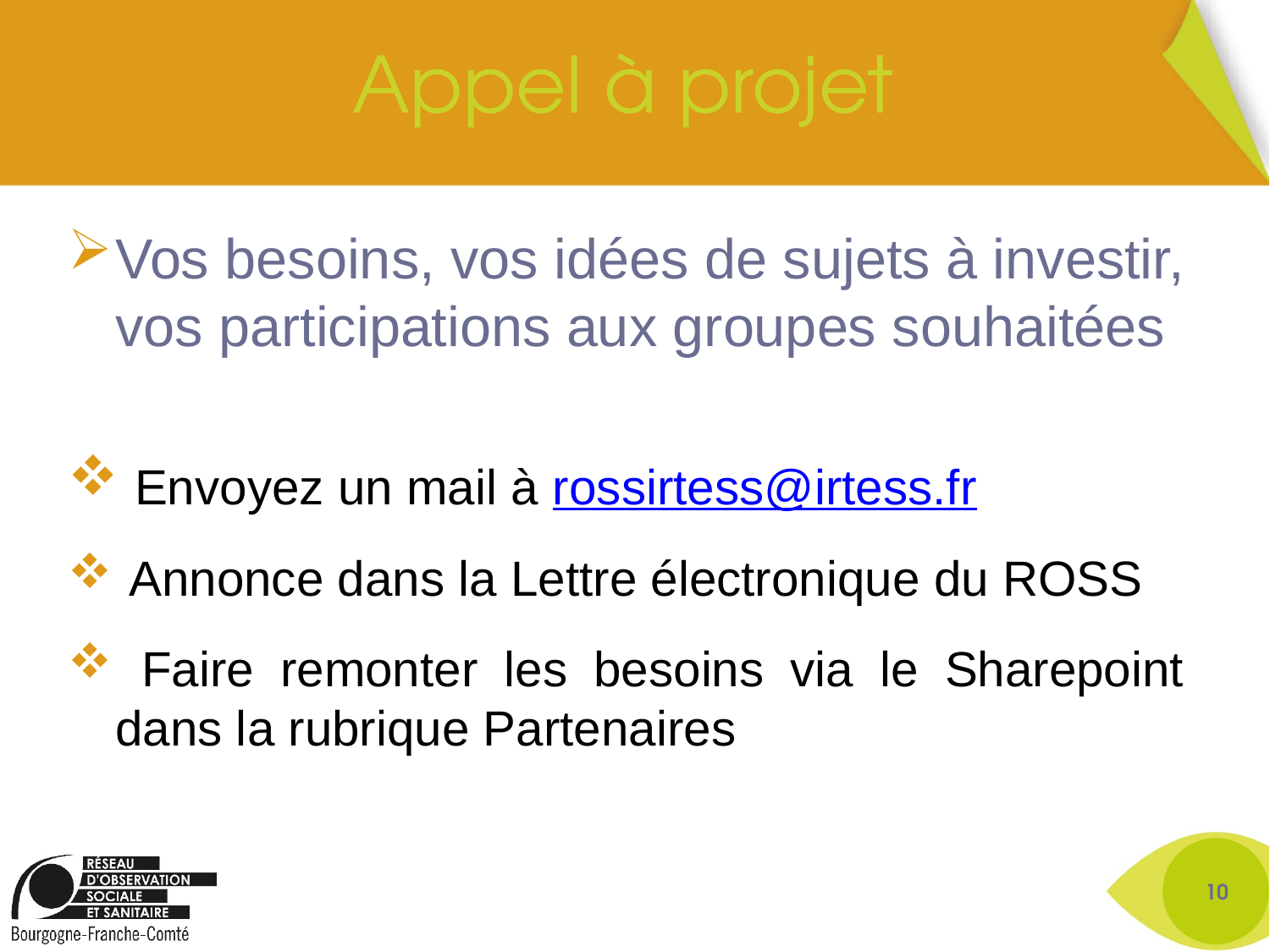

# Appel à projet
Vos besoins, vos idées de sujets à investir, vos participations aux groupes souhaitées

 Envoyez un mail à rossirtess@irtess.fr
 Annonce dans la Lettre électronique du ROSS
 Faire remonter les besoins via le Sharepoint dans la rubrique Partenaires

10